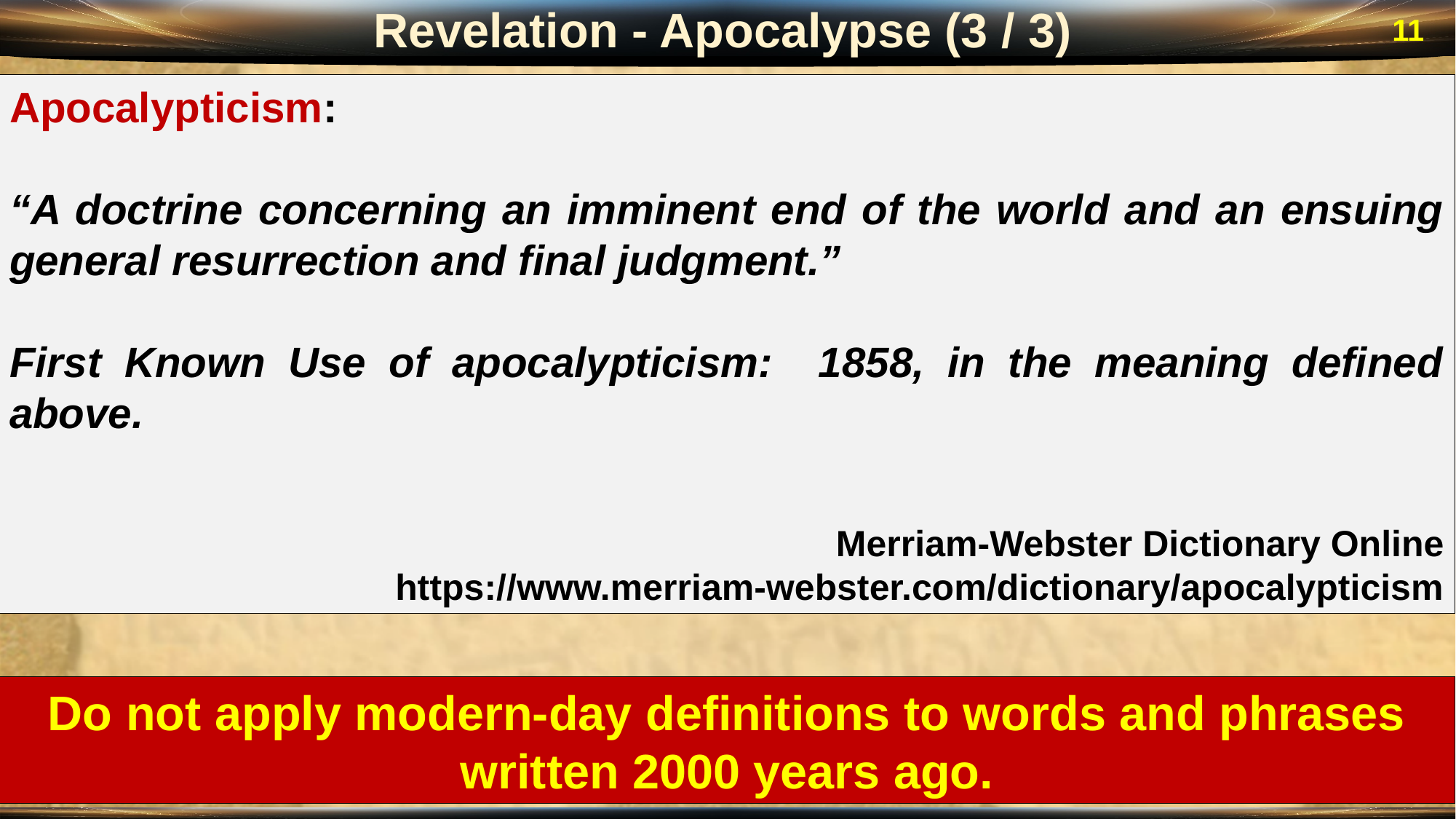

Revelation - Apocalypse (3 / 3)

11
Apocalypticism:

“A doctrine concerning an imminent end of the world and an ensuing general resurrection and final judgment.”

First Known Use of apocalypticism:  1858, in the meaning defined above.

Merriam-Webster Dictionary Online
https://www.merriam-webster.com/dictionary/apocalypticism
Do not apply modern-day definitions to words and phrases written 2000 years ago.